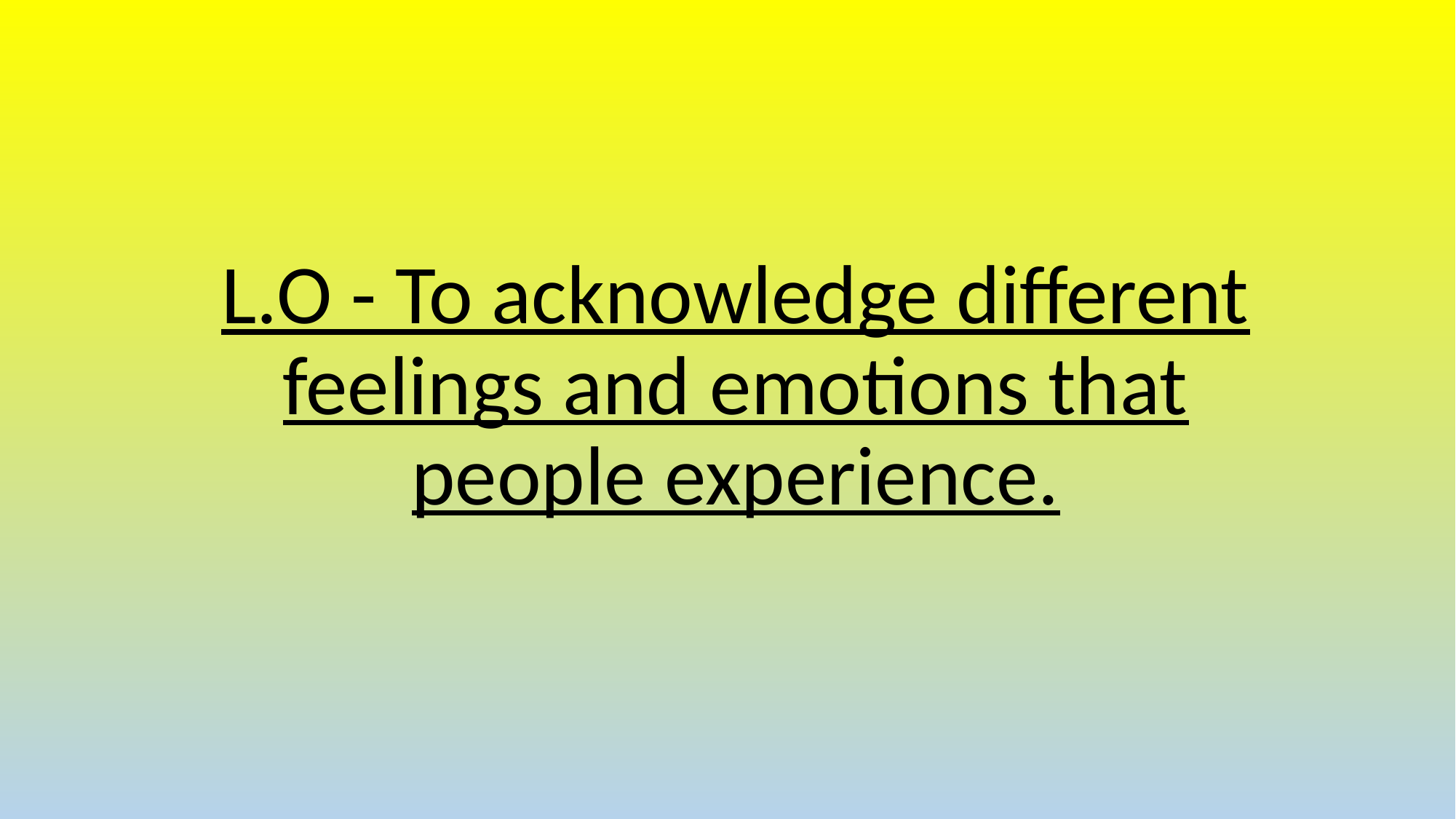

# L.O - To acknowledge different feelings and emotions that people experience.